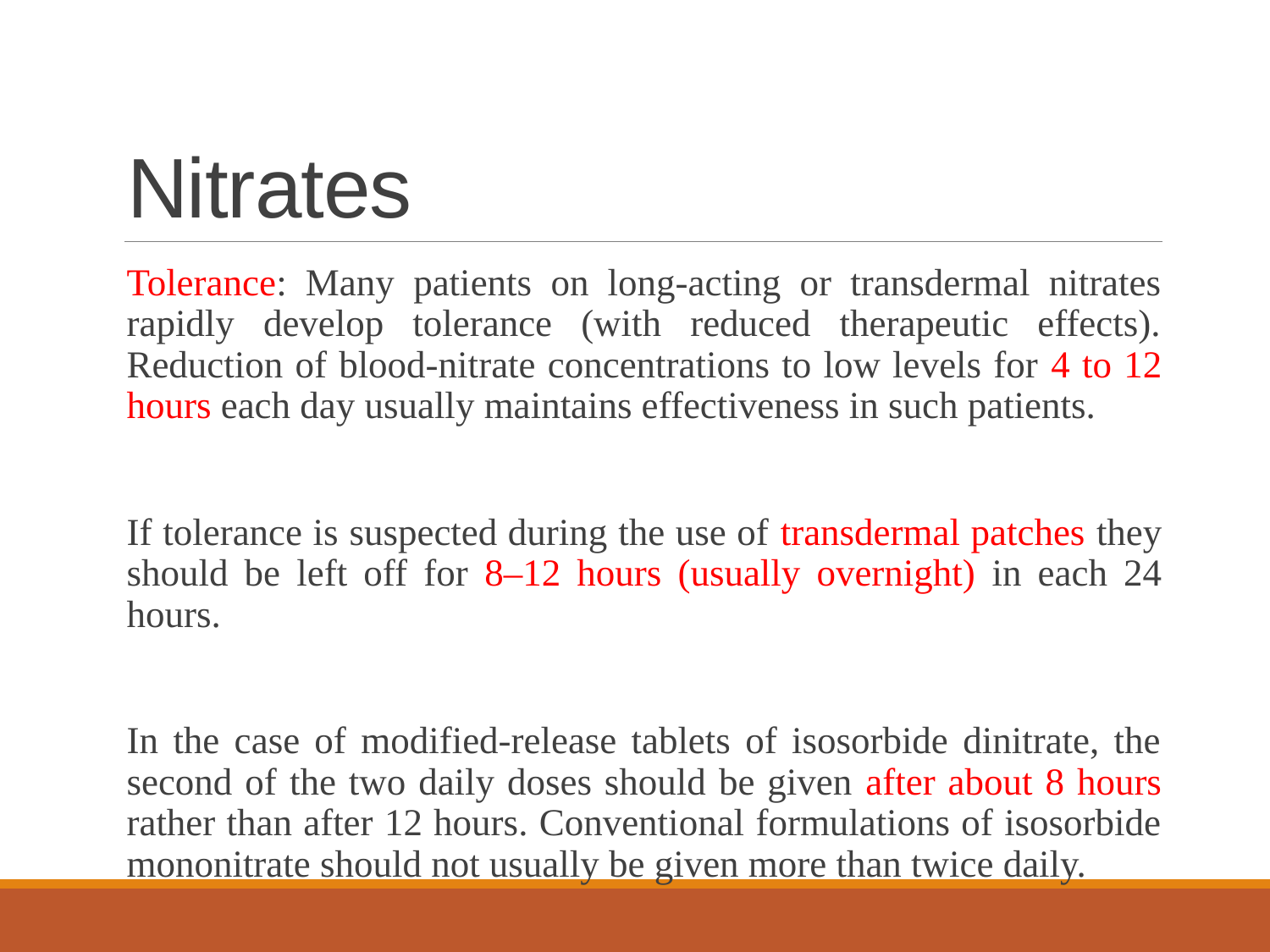

# Nitrates
Tolerance: Many patients on long-acting or transdermal nitrates rapidly develop tolerance (with reduced therapeutic effects). Reduction of blood-nitrate concentrations to low levels for 4 to 12 hours each day usually maintains effectiveness in such patients.

If tolerance is suspected during the use of transdermal patches they should be left off for 8–12 hours (usually overnight) in each 24 hours.

In the case of modified-release tablets of isosorbide dinitrate, the second of the two daily doses should be given after about 8 hours rather than after 12 hours. Conventional formulations of isosorbide mononitrate should not usually be given more than twice daily.